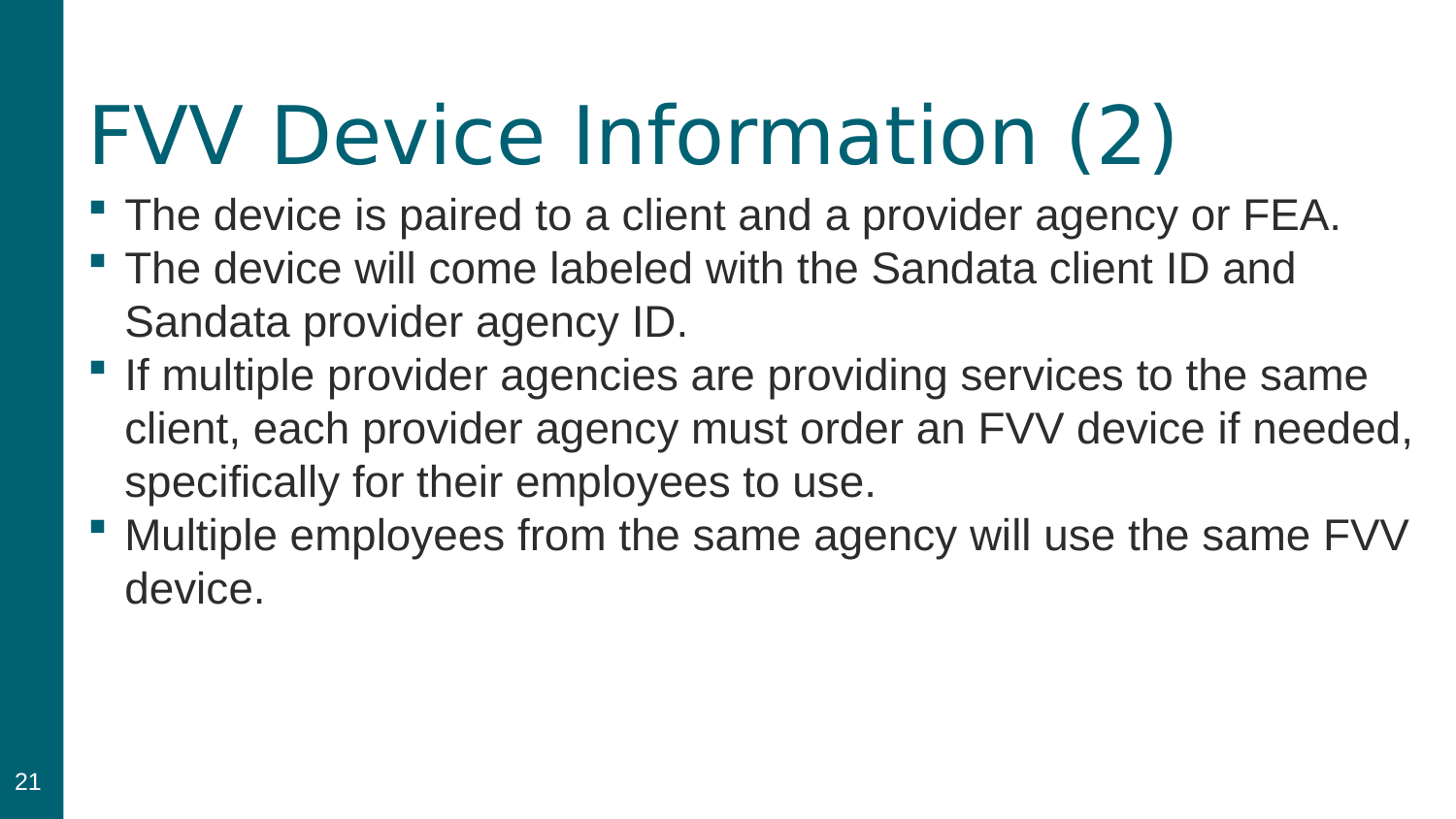

# FVV Device Information (2)
The device is paired to a client and a provider agency or FEA.
The device will come labeled with the Sandata client ID and Sandata provider agency ID.
If multiple provider agencies are providing services to the same client, each provider agency must order an FVV device if needed, specifically for their employees to use.
Multiple employees from the same agency will use the same FVV device.

21